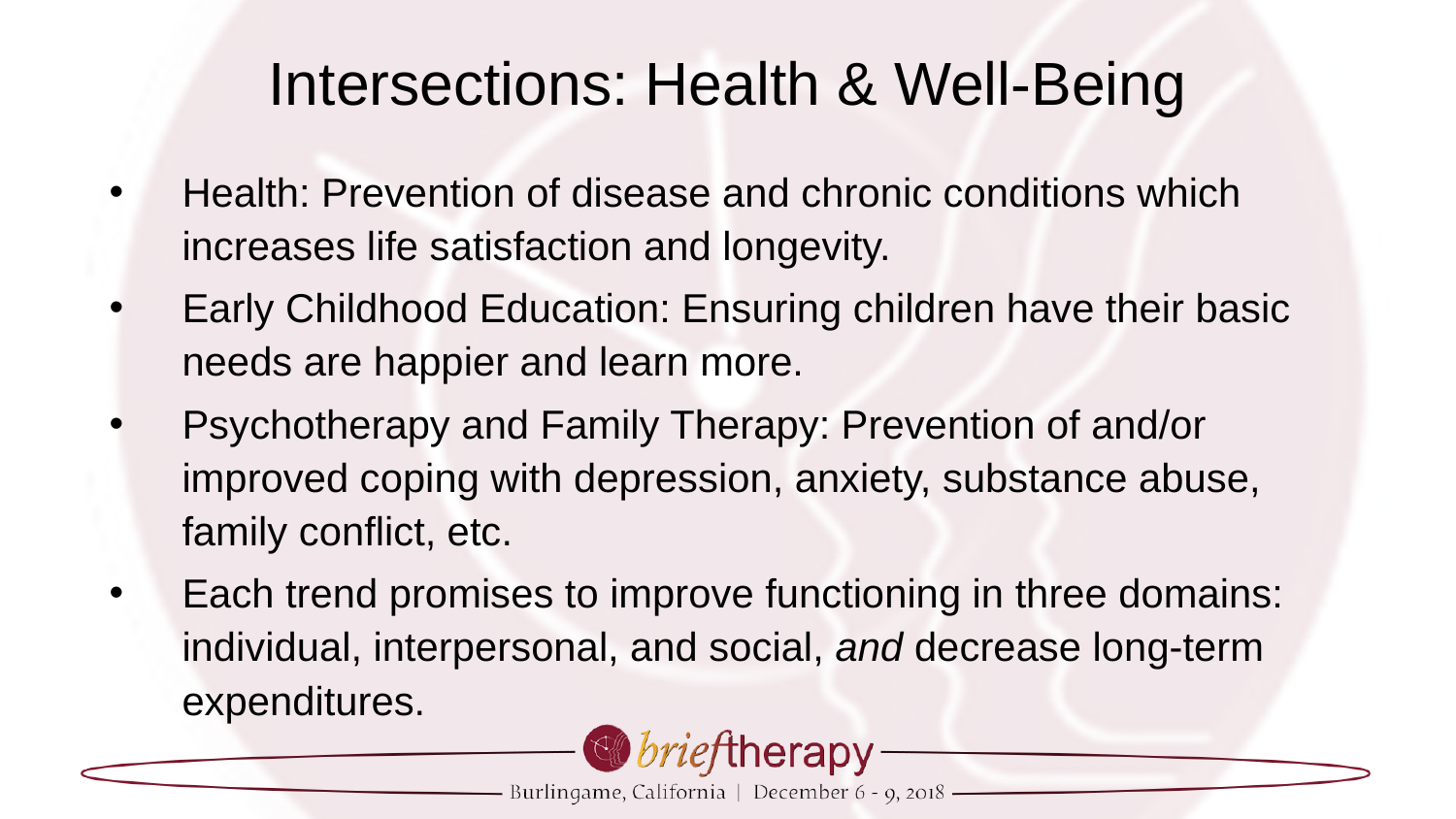

# Intersections: Health & Well-Being
Health: Prevention of disease and chronic conditions which increases life satisfaction and longevity.
Early Childhood Education: Ensuring children have their basic needs are happier and learn more.
Psychotherapy and Family Therapy: Prevention of and/or improved coping with depression, anxiety, substance abuse, family conflict, etc.
Each trend promises to improve functioning in three domains: individual, interpersonal, and social, and decrease long-term expenditures.